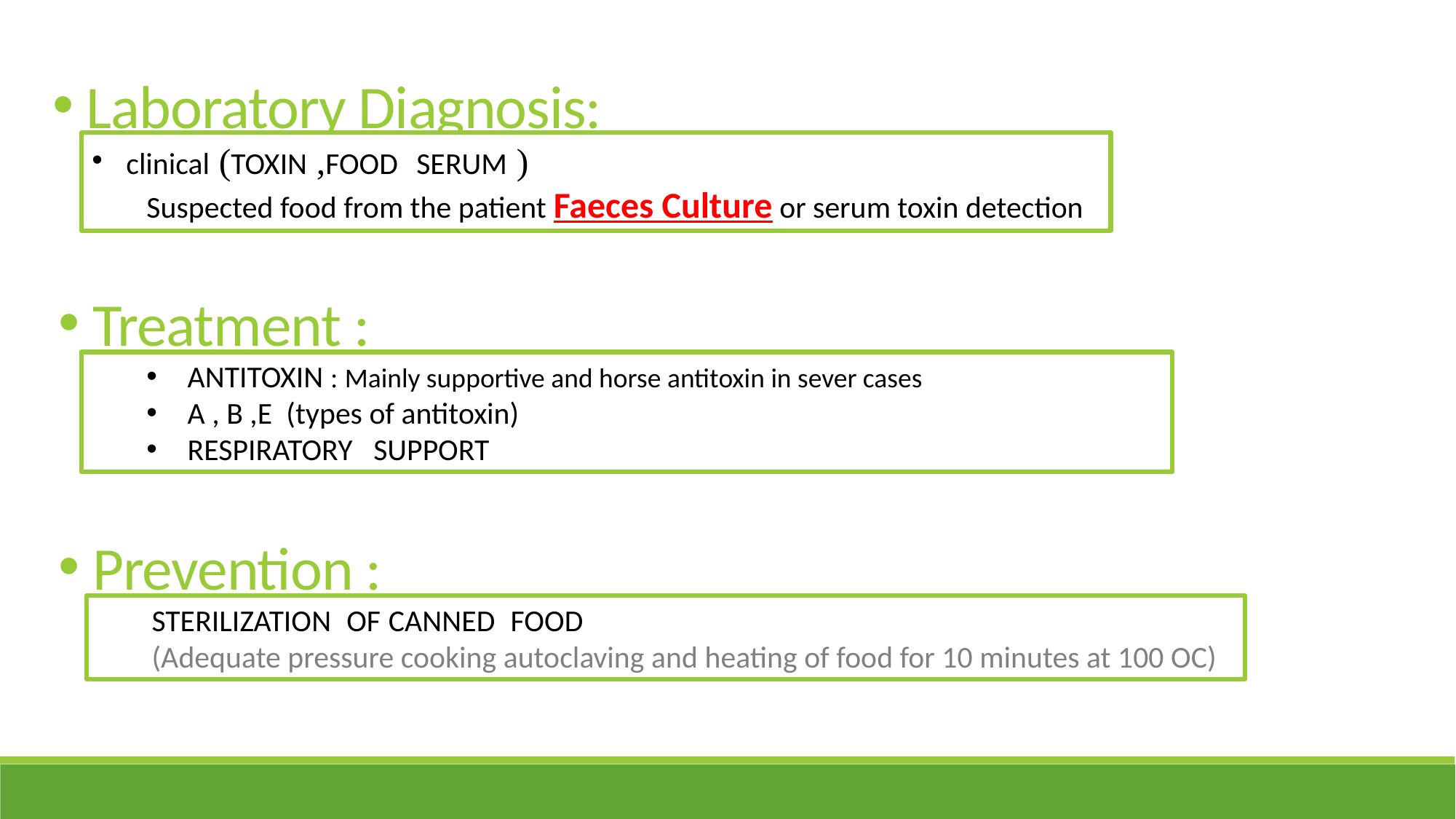

Laboratory Diagnosis:
clinical (TOXIN ,FOOD  SERUM )
Suspected food from the patient Faeces Culture or serum toxin detection
Treatment :
ANTITOXIN : Mainly supportive and horse antitoxin in sever cases
A , B ,E  (types of antitoxin)
RESPIRATORY   SUPPORT
Prevention :
STERILIZATION  OF CANNED  FOOD
(Adequate pressure cooking autoclaving and heating of food for 10 minutes at 100 OC)